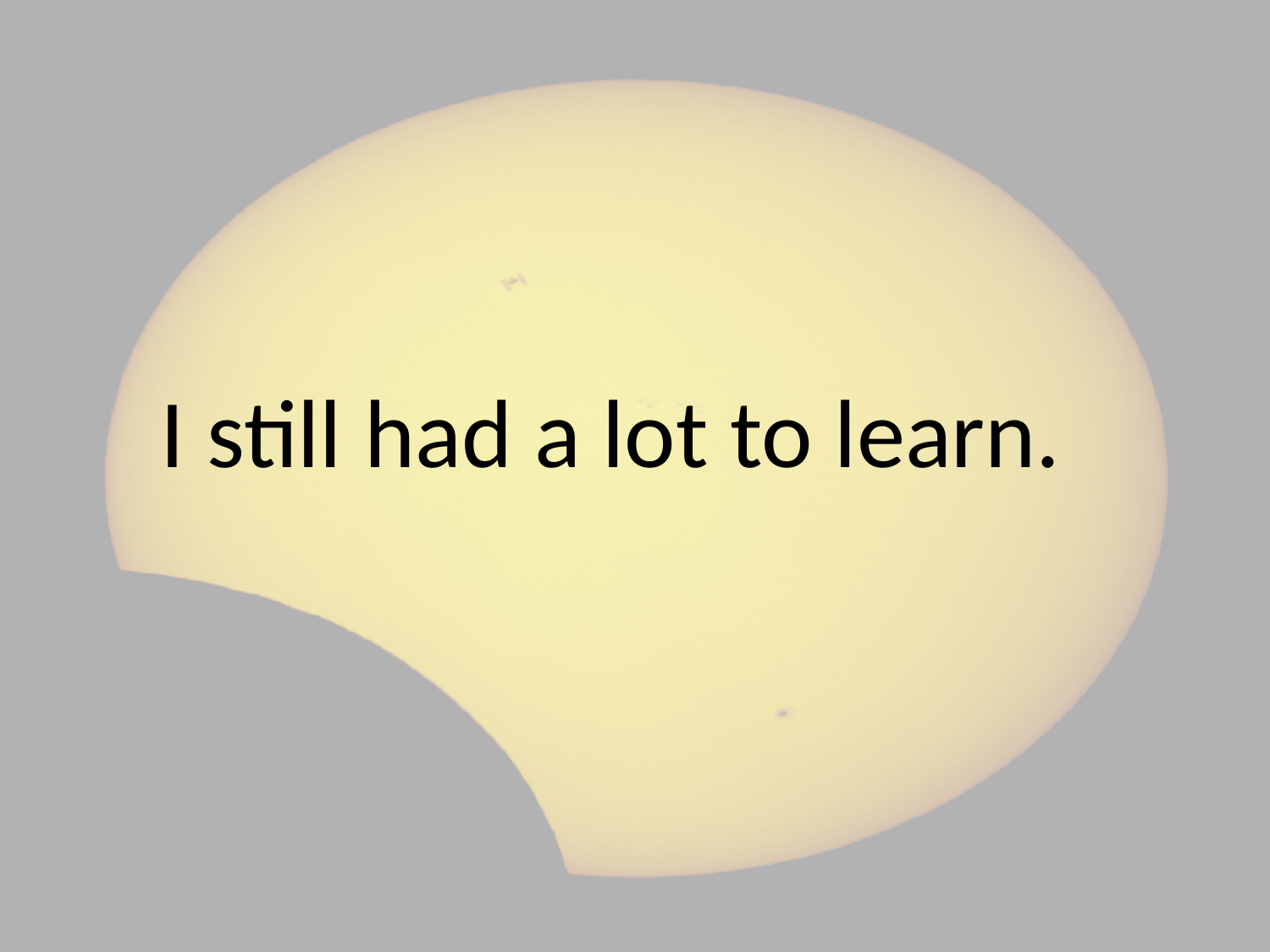

# I still had a lot to learn.